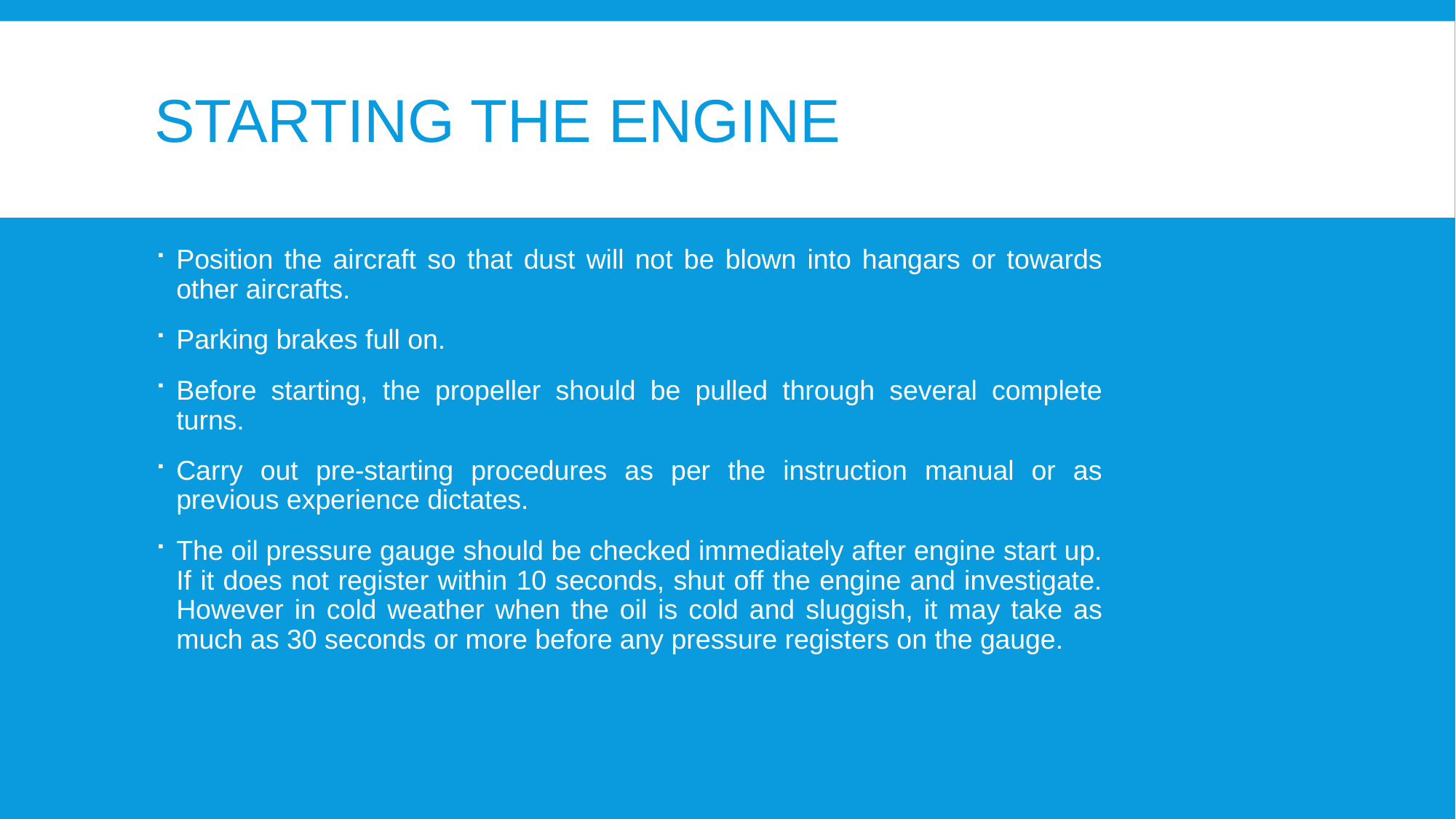

# Starting the engine
Position the aircraft so that dust will not be blown into hangars or towards other aircrafts.
Parking brakes full on.
Before starting, the propeller should be pulled through several complete turns.
Carry out pre-starting procedures as per the instruction manual or as previous experience dictates.
The oil pressure gauge should be checked immediately after engine start up. If it does not register within 10 seconds, shut off the engine and investigate. However in cold weather when the oil is cold and sluggish, it may take as much as 30 seconds or more before any pressure registers on the gauge.